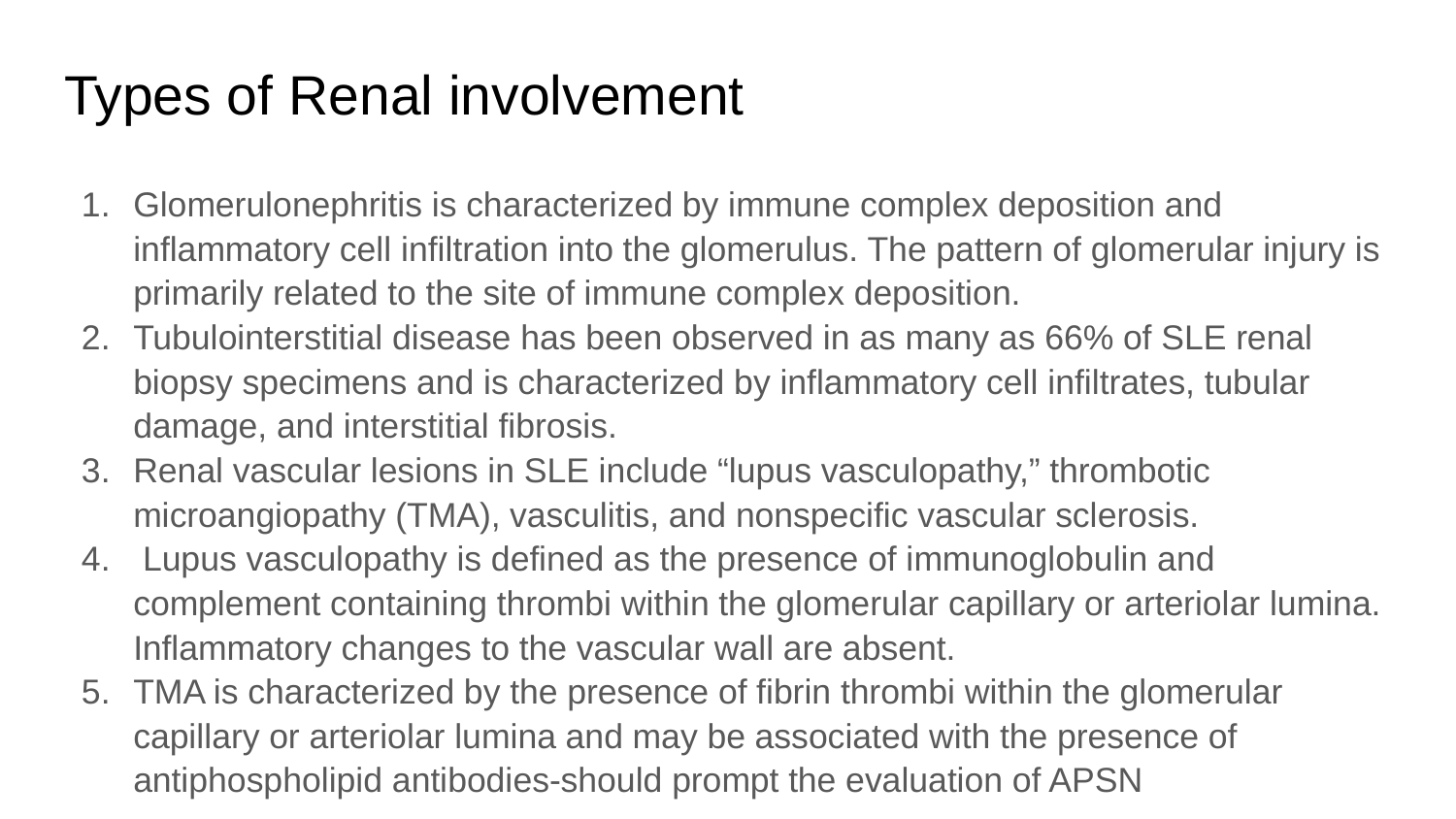

# Types of Renal involvement
Glomerulonephritis is characterized by immune complex deposition and inflammatory cell infiltration into the glomerulus. The pattern of glomerular injury is primarily related to the site of immune complex deposition.
Tubulointerstitial disease has been observed in as many as 66% of SLE renal biopsy specimens and is characterized by inflammatory cell infiltrates, tubular damage, and interstitial fibrosis.
Renal vascular lesions in SLE include “lupus vasculopathy,” thrombotic microangiopathy (TMA), vasculitis, and nonspecific vascular sclerosis.
 Lupus vasculopathy is defined as the presence of immunoglobulin and complement containing thrombi within the glomerular capillary or arteriolar lumina. Inflammatory changes to the vascular wall are absent.
TMA is characterized by the presence of fibrin thrombi within the glomerular capillary or arteriolar lumina and may be associated with the presence of antiphospholipid antibodies-should prompt the evaluation of APSN